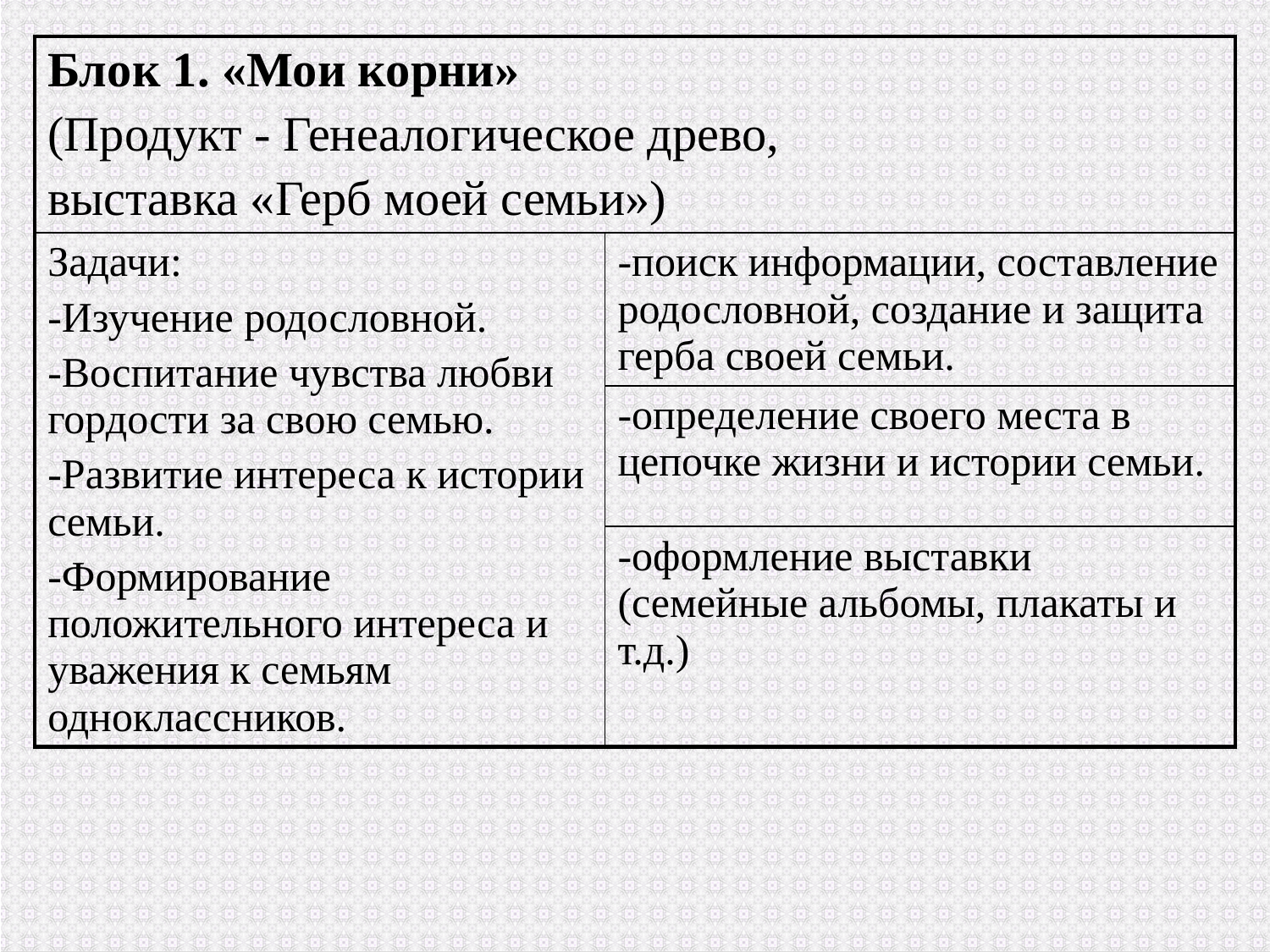

| Блок 1. «Мои корни» (Продукт - Генеалогическое древо, выставка «Герб моей семьи») |  |
| --- | --- |
| Задачи: -Изучение родословной. -Воспитание чувства любви гордости за свою семью. -Развитие интереса к истории семьи. -Формирование положительного интереса и уважения к семьям одноклассников. | -поиск информации, составление родословной, создание и защита герба своей семьи. |
|  | -определение своего места в цепочке жизни и истории семьи. |
|  | -оформление выставки (семейные альбомы, плакаты и т.д.) |